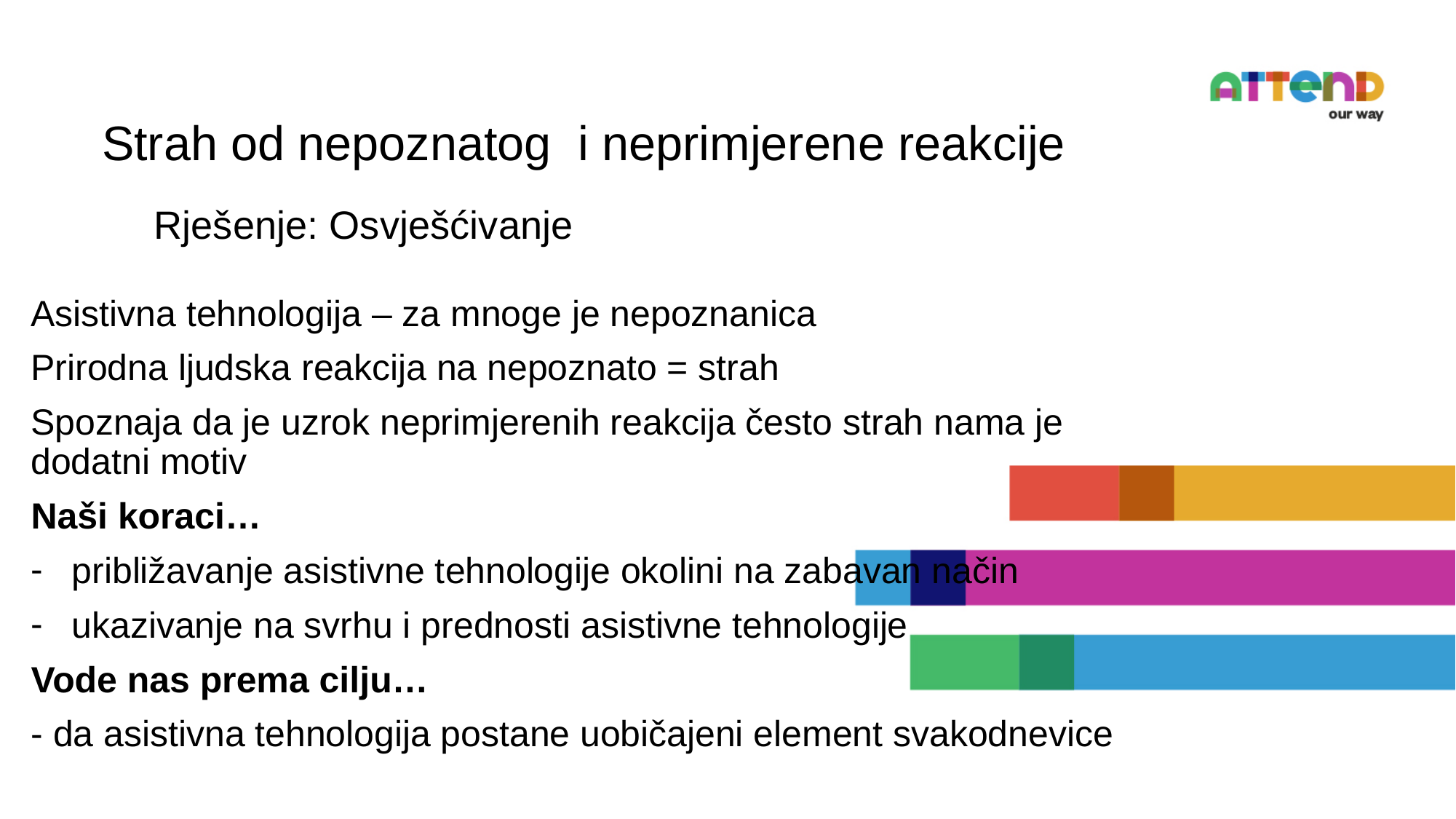

Strah od nepoznatog  i neprimjerene reakcije
Rješenje: Osvješćivanje
Asistivna tehnologija – za mnoge je nepoznanica
Prirodna ljudska reakcija na nepoznato = strah
Spoznaja da je uzrok neprimjerenih reakcija često strah nama je dodatni motiv
Naši koraci…
približavanje asistivne tehnologije okolini na zabavan način
ukazivanje na svrhu i prednosti asistivne tehnologije
Vode nas prema cilju…
- da asistivna tehnologija postane uobičajeni element svakodnevice